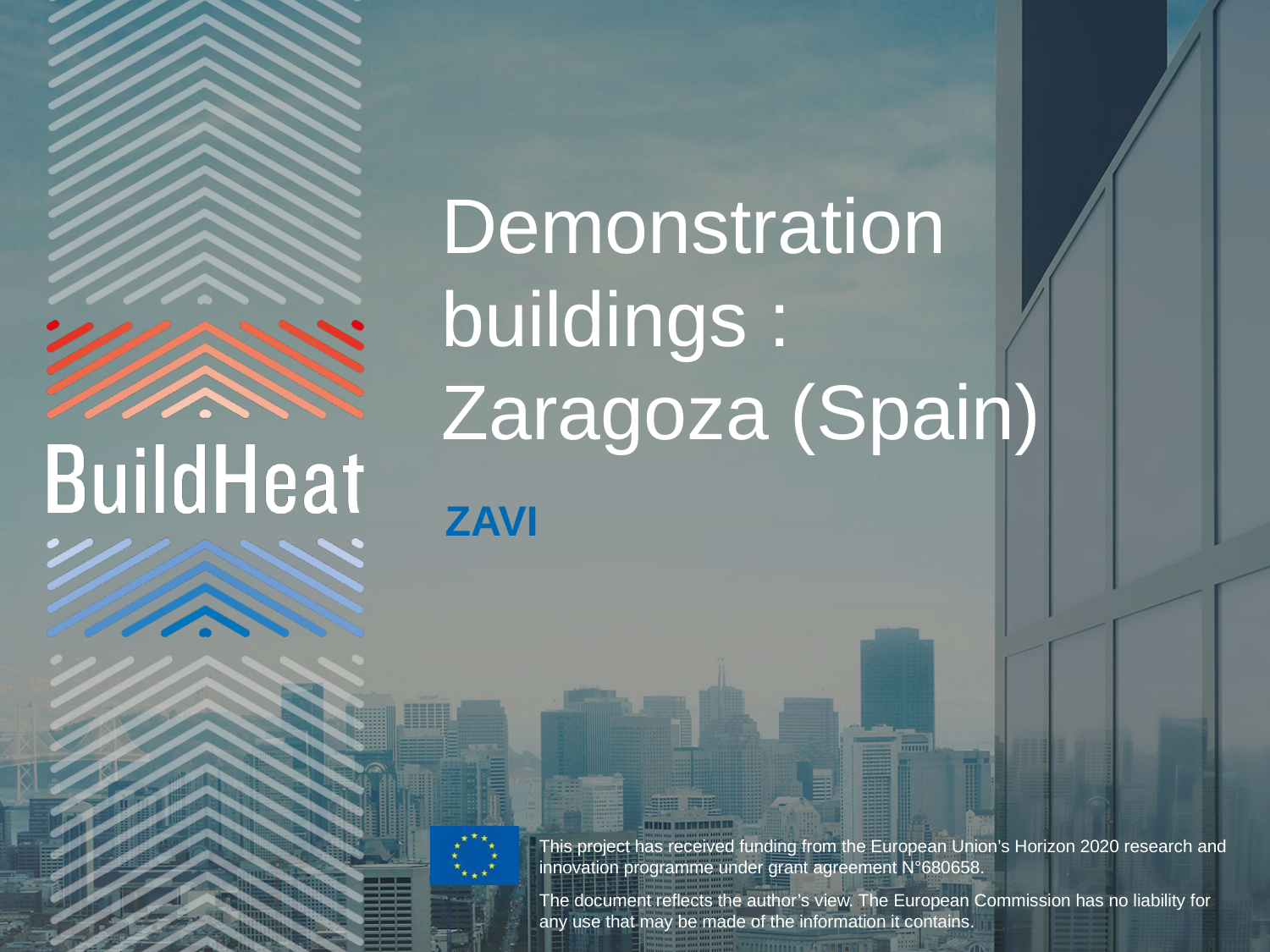

# Demonstration buildings : Zaragoza (Spain)
ZAVI